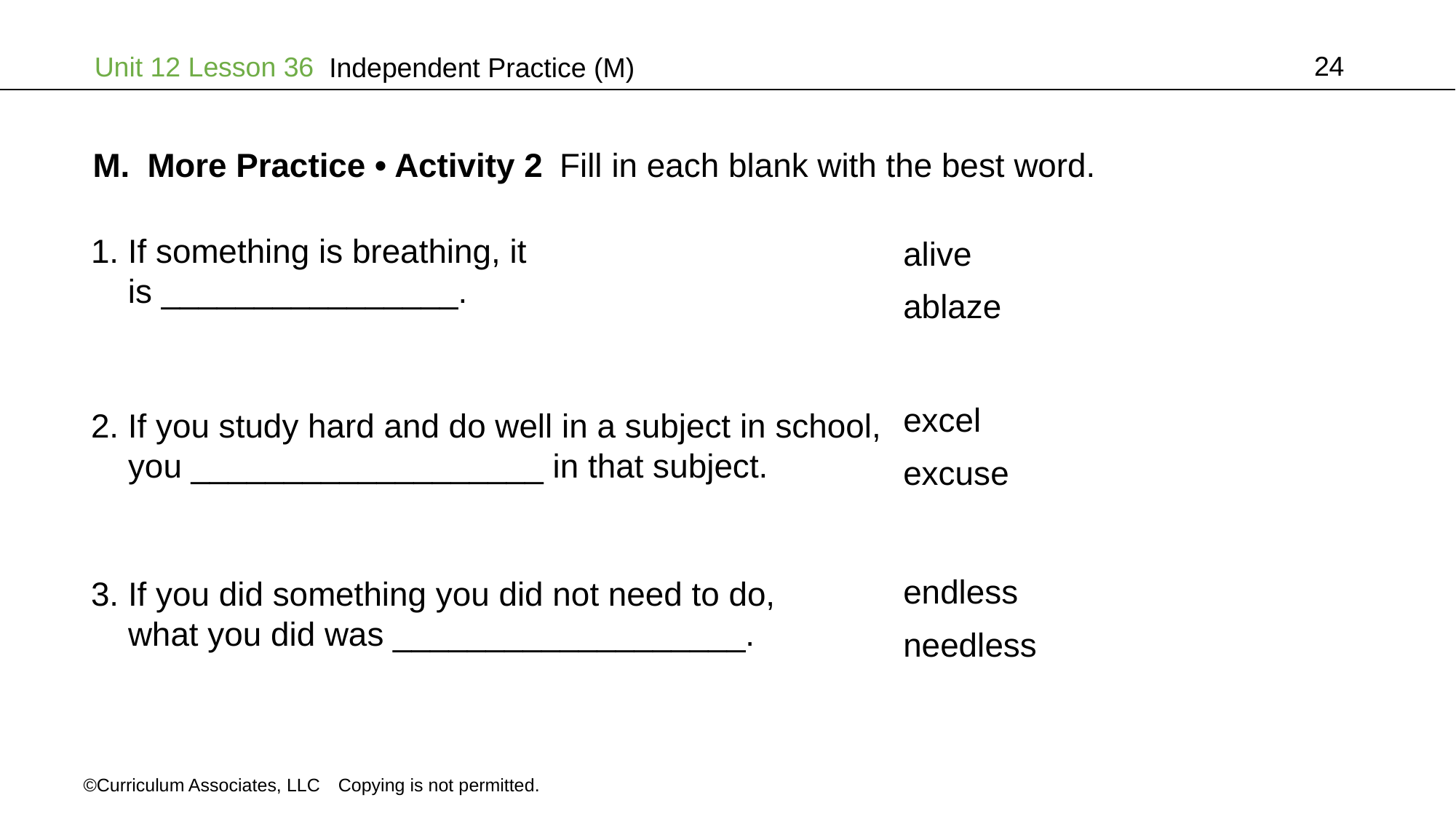

24
Independent Practice (M)
More Practice • Activity 2 Fill in each blank with the best word.

alive
ablaze
1. If something is breathing, it
    is ________________.
excel
excuse
2. If you study hard and do well in a subject in school,
    you ___________________ in that subject.
endless
needless
3. If you did something you did not need to do,
    what you did was ___________________.